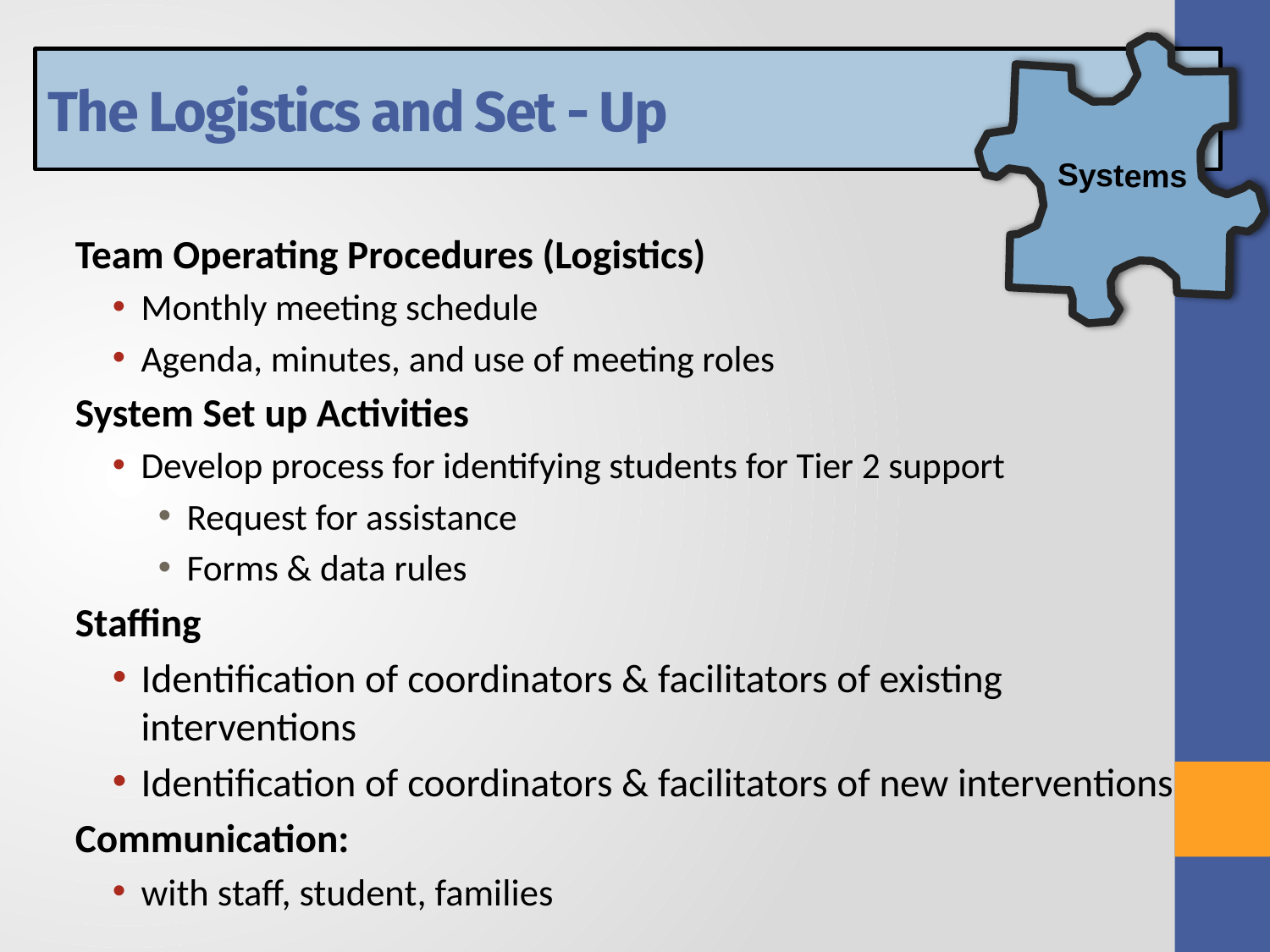

Systems
The Logistics and Set - Up
Team Operating Procedures (Logistics)
Monthly meeting schedule
Agenda, minutes, and use of meeting roles
System Set up Activities
Develop process for identifying students for Tier 2 support
Request for assistance
Forms & data rules
Staffing
Identification of coordinators & facilitators of existing interventions
Identification of coordinators & facilitators of new interventions
Communication:
with staff, student, families